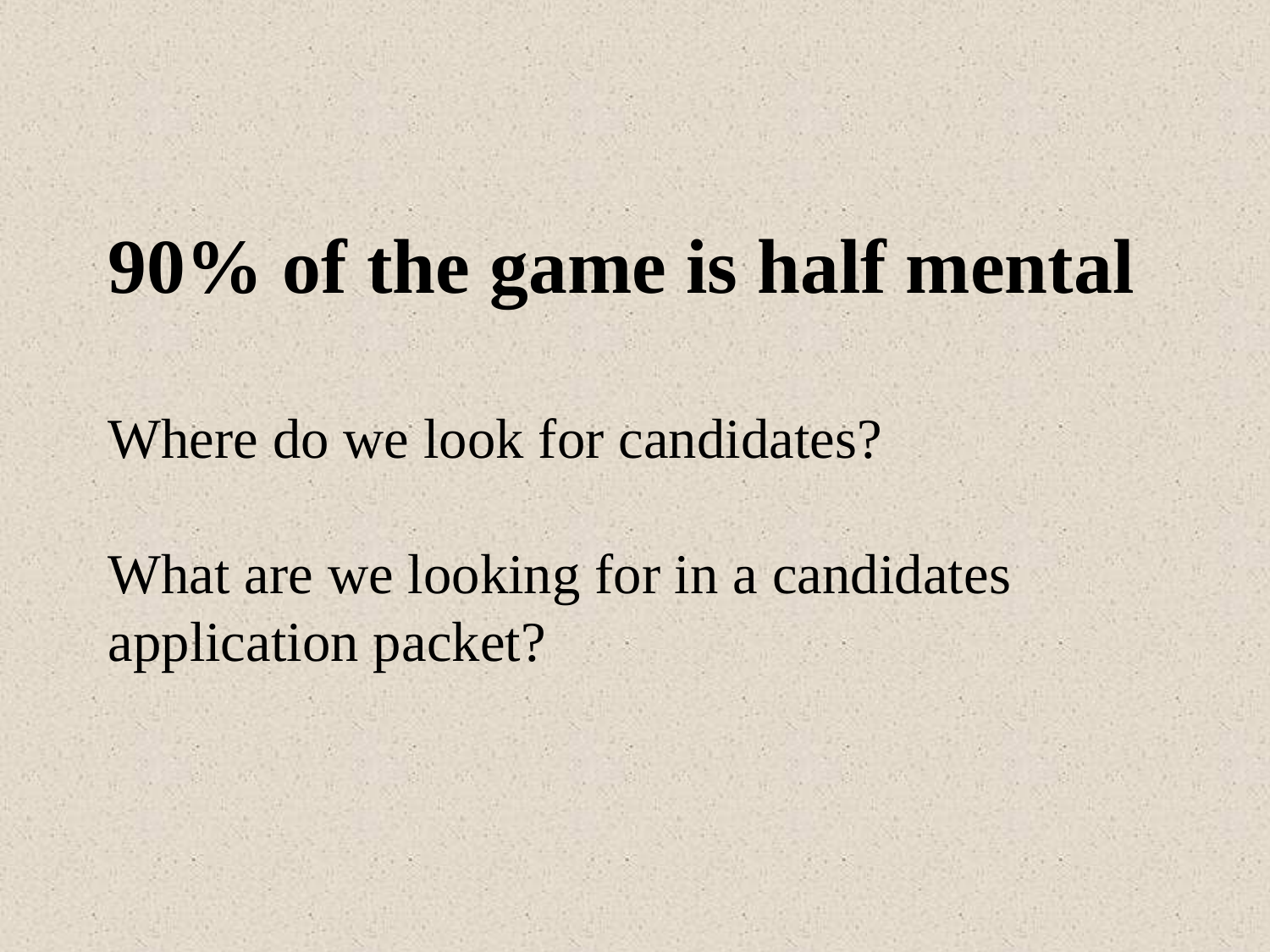

90% of the game is half mental
Where do we look for candidates?
What are we looking for in a candidates application packet?